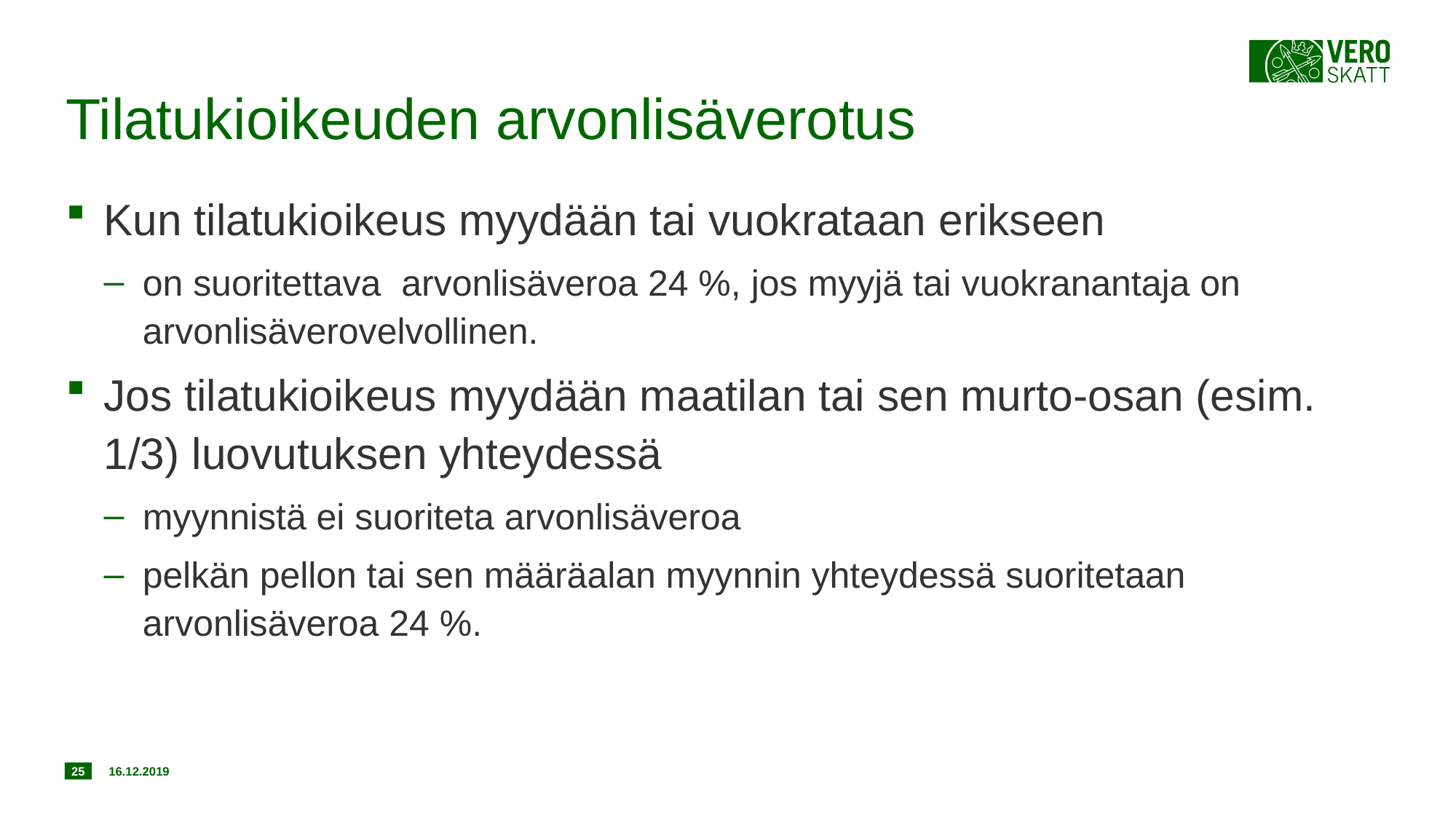

# Tilatukioikeuden arvonlisäverotus
Kun tilatukioikeus myydään tai vuokrataan erikseen
on suoritettava  arvonlisäveroa 24 %, jos myyjä tai vuokranantaja on arvonlisäverovelvollinen.
Jos tilatukioikeus myydään maatilan tai sen murto-osan (esim. 1/3) luovutuksen yhteydessä
myynnistä ei suoriteta arvonlisäveroa
pelkän pellon tai sen määräalan myynnin yhteydessä suoritetaan arvonlisäveroa 24 %.
25
16.12.2019